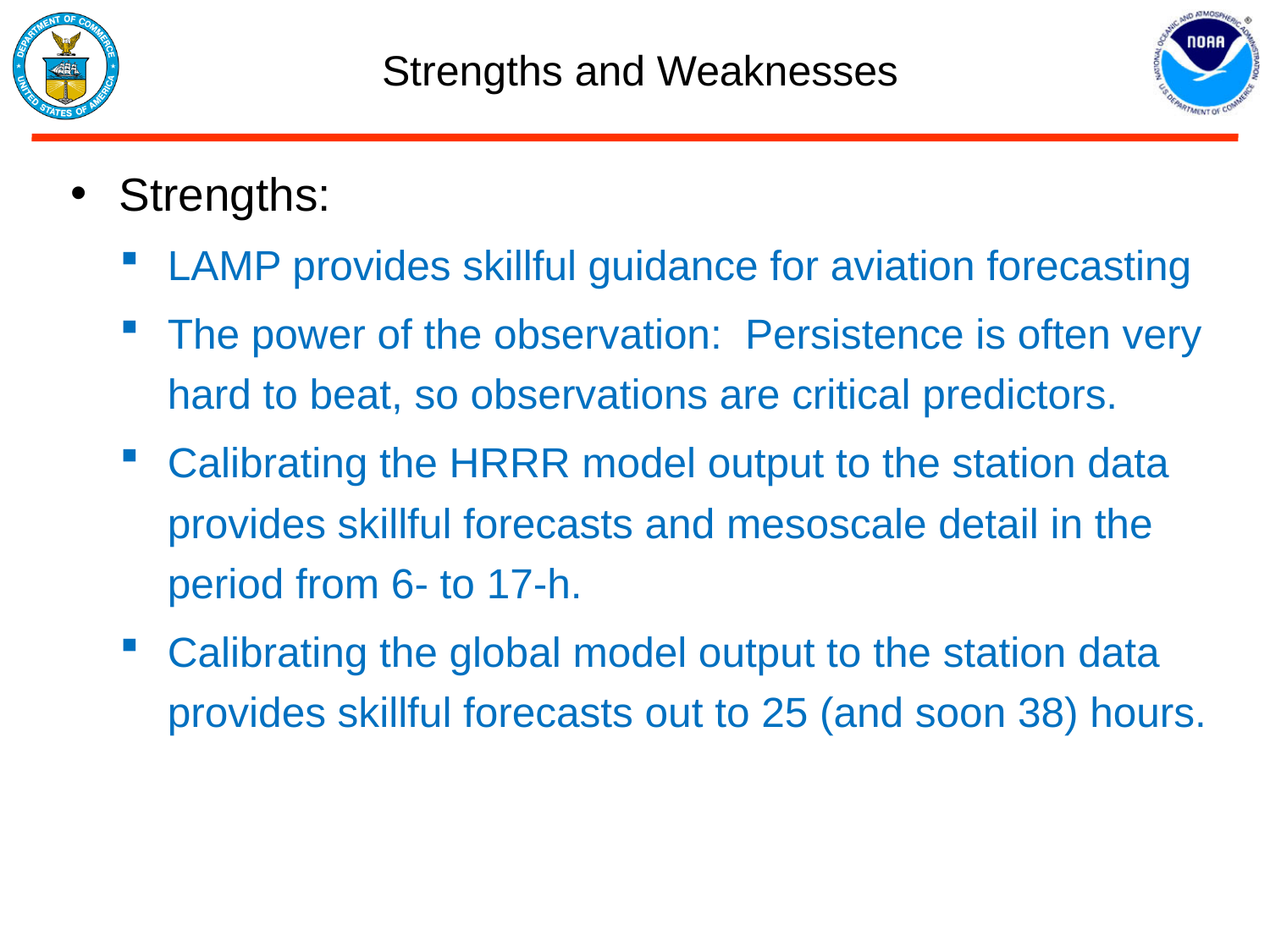

# Strengths and Weaknesses
Strengths:
LAMP provides skillful guidance for aviation forecasting
The power of the observation:  Persistence is often very hard to beat, so observations are critical predictors.
Calibrating the HRRR model output to the station data provides skillful forecasts and mesoscale detail in the period from 6- to 17-h.
Calibrating the global model output to the station data provides skillful forecasts out to 25 (and soon 38) hours.